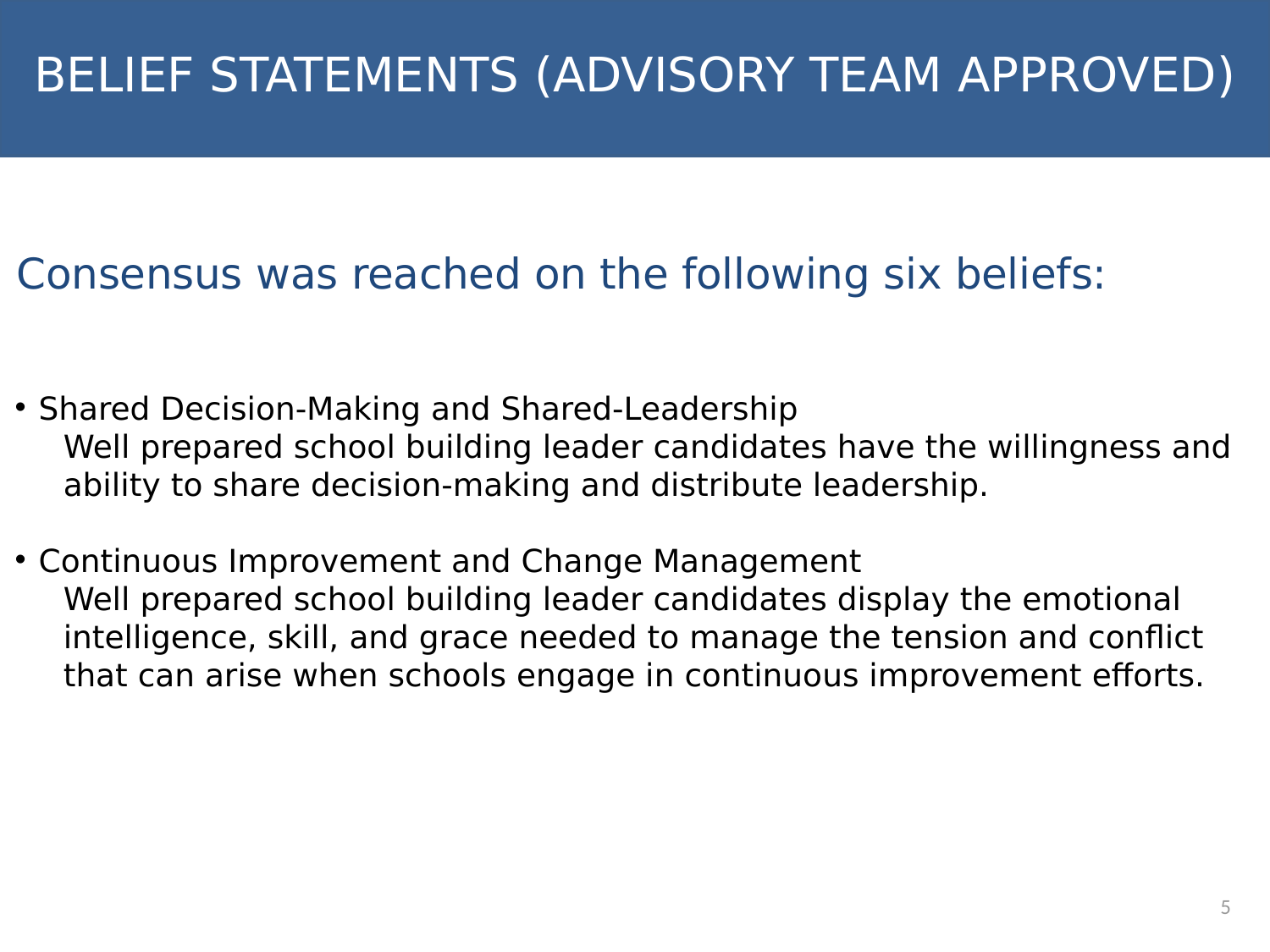

Belief Statements (ADVISORY TEAM APPROVED)
Survey of the Field

Consensus was reached on the following six beliefs:

Shared Decision-Making and Shared-Leadership
Well prepared school building leader candidates have the willingness and ability to share decision-making and distribute leadership.

Continuous Improvement and Change Management
Well prepared school building leader candidates display the emotional intelligence, skill, and grace needed to manage the tension and conflict that can arise when schools engage in continuous improvement efforts.

5